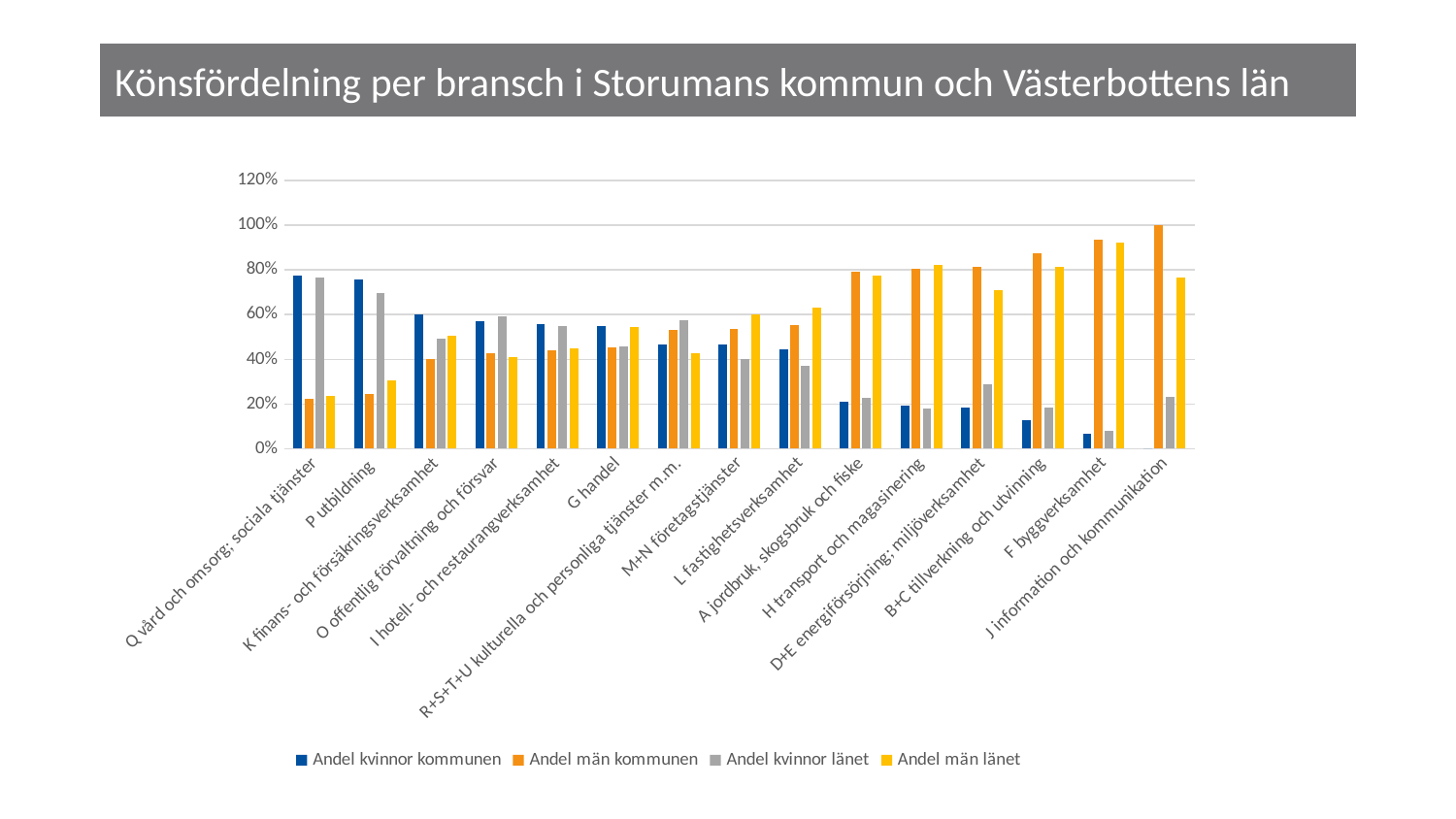

# Könsfördelning per bransch i Storumans kommun och Västerbottens län

### Chart

| Category | Andel kvinnor kommunen | Andel män kommunen | Andel kvinnor länet | Andel män länet |
|---|---|---|---|---|
| Q vård och omsorg; sociala tjänster | 0.7767527675276753 | 0.22324723247232472 | 0.7656622284512964 | 0.23433777154870358 |
| P utbildning  | 0.7574850299401198 | 0.24251497005988024 | 0.6957569346497414 | 0.3042430653502586 |
| K finans- och försäkringsverksamhet | 0.6 | 0.4 | 0.49284253578732107 | 0.5071574642126789 |
| O offentlig förvaltning och försvar | 0.5725190839694656 | 0.42748091603053434 | 0.5919701213818861 | 0.4080298786181139 |
| I hotell- och restaurangverksamhet | 0.559322033898305 | 0.4406779661016949 | 0.5501291989664082 | 0.4498708010335917 |
| G handel | 0.5477941176470589 | 0.4522058823529412 | 0.45709377684079017 | 0.5429062231592098 |
| R+S+T+U kulturella och personliga tjänster m.m. | 0.4672131147540984 | 0.5327868852459017 | 0.5727799227799227 | 0.4272200772200772 |
| M+N företagstjänster | 0.46551724137931033 | 0.5344827586206896 | 0.39974538510502866 | 0.6002546148949713 |
| L fastighetsverksamhet | 0.44642857142857145 | 0.5535714285714286 | 0.37035150280183393 | 0.6296484971981661 |
| A jordbruk, skogsbruk och fiske | 0.20958083832335328 | 0.7904191616766467 | 0.22561665535188957 | 0.7743833446481104 |
| H transport och magasinering | 0.19424460431654678 | 0.8057553956834532 | 0.17841409691629956 | 0.8215859030837004 |
| D+E energiförsörjning; miljöverksamhet | 0.18584070796460178 | 0.8141592920353983 | 0.2882781828379136 | 0.7117218171620864 |
| B+C tillverkning och utvinning | 0.12669683257918551 | 0.8733031674208145 | 0.18535453943008615 | 0.8146454605699138 |
| F byggverksamhet | 0.0648854961832061 | 0.9351145038167938 | 0.07931349649639484 | 0.9206865035036051 |
| J information och kommunikation | 0.0 | 1.0 | 0.2327485380116959 | 0.7672514619883041 |